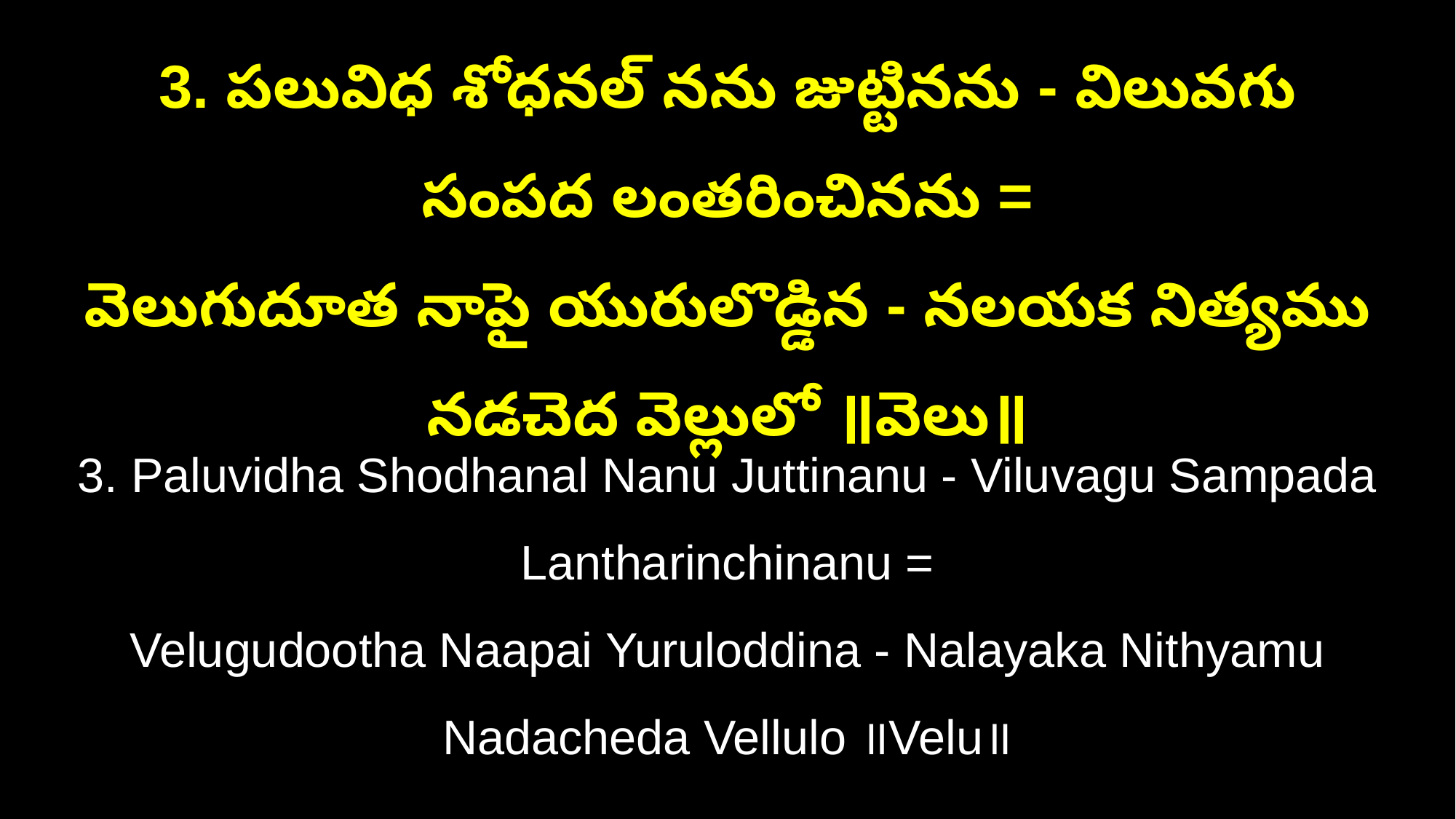

3. పలువిధ శోధనల్‌ నను జుట్టినను - విలువగు సంపద లంతరించినను =
వెలుగుదూత నాపై యురులొడ్డిన - నలయక నిత్యము నడచెద వెల్లులో ॥వెలు॥
3. Paluvidha Shodhanal Nanu Juttinanu - Viluvagu Sampada Lantharinchinanu =
Velugudootha Naapai Yuruloddina - Nalayaka Nithyamu Nadacheda Vellulo ॥Velu॥